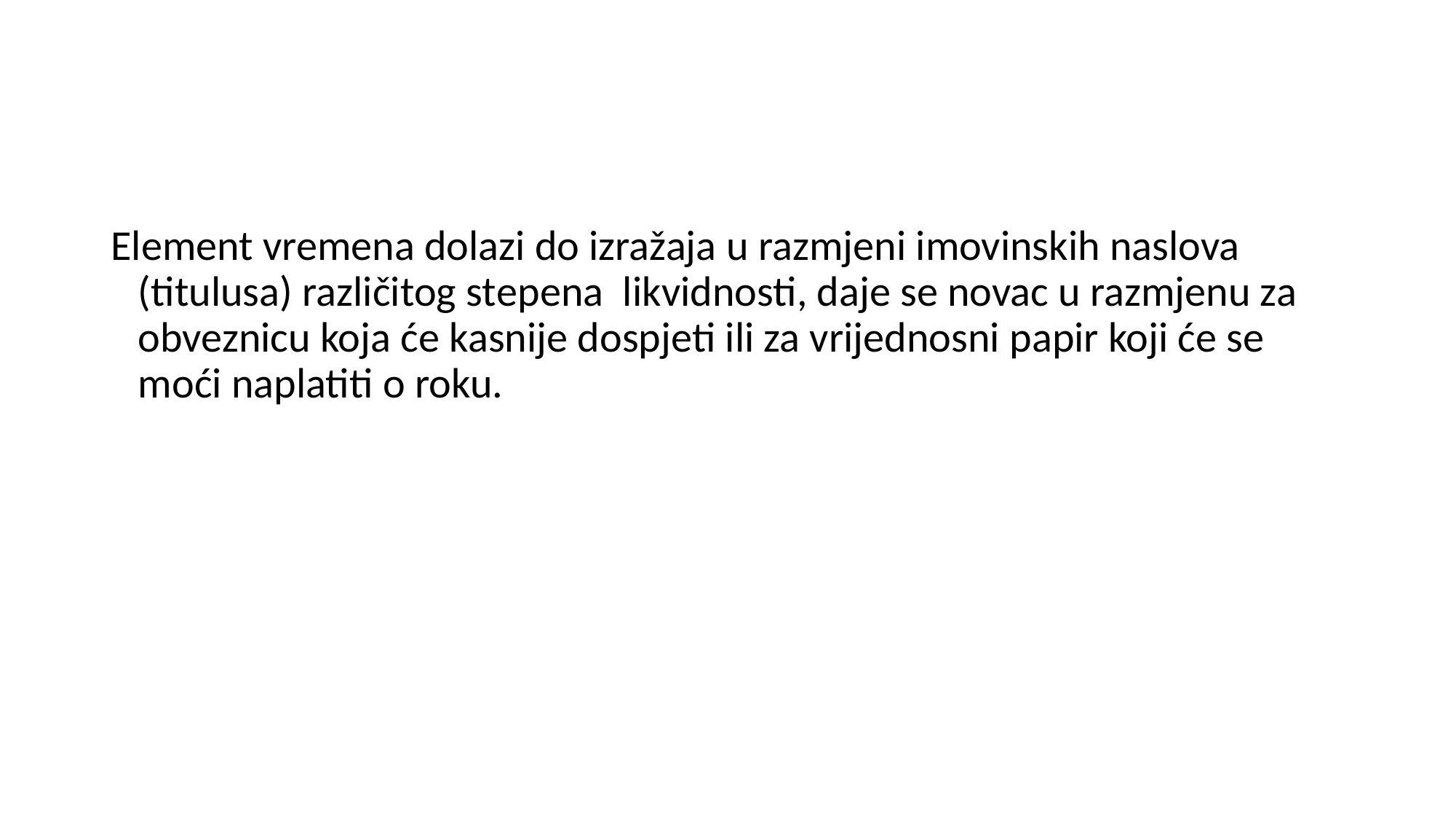

Element vremena dolazi do izražaja u razmjeni imovinskih naslova (titulusa) različitog stepena  likvidnosti, daje se novac u razmjenu za obveznicu koja će kasnije dospjeti ili za vrijednosni papir koji će se moći naplatiti o roku.